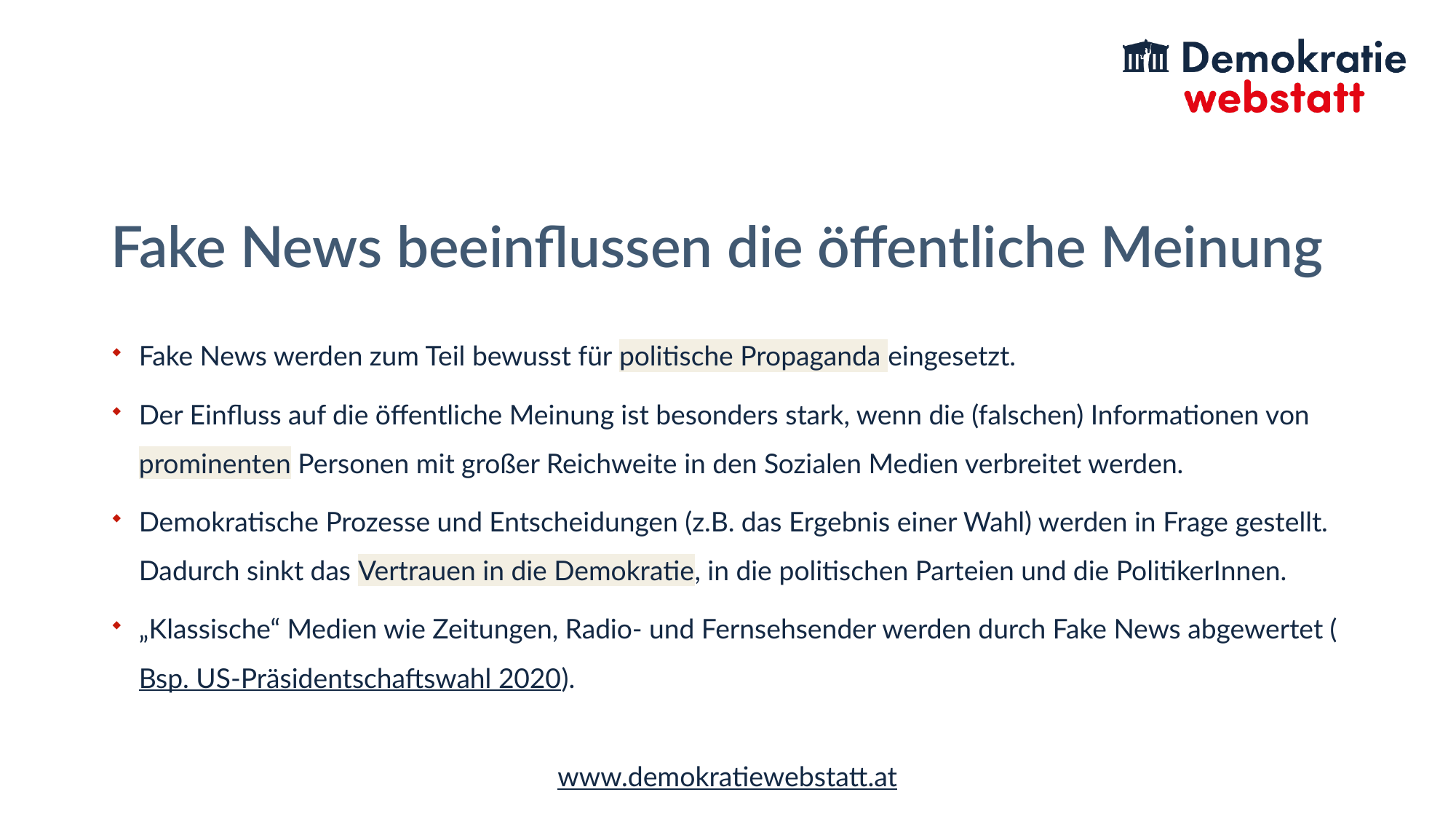

# Fake News beeinflussen die öffentliche Meinung
Fake News werden zum Teil bewusst für politische Propaganda eingesetzt.
Der Einfluss auf die öffentliche Meinung ist besonders stark, wenn die (falschen) Informationen von prominenten Personen mit großer Reichweite in den Sozialen Medien verbreitet werden.
Demokratische Prozesse und Entscheidungen (z.B. das Ergebnis einer Wahl) werden in Frage gestellt. Dadurch sinkt das Vertrauen in die Demokratie, in die politischen Parteien und die PolitikerInnen.
„Klassische“ Medien wie Zeitungen, Radio- und Fernsehsender werden durch Fake News abgewertet (Bsp. US-Präsidentschaftswahl 2020).